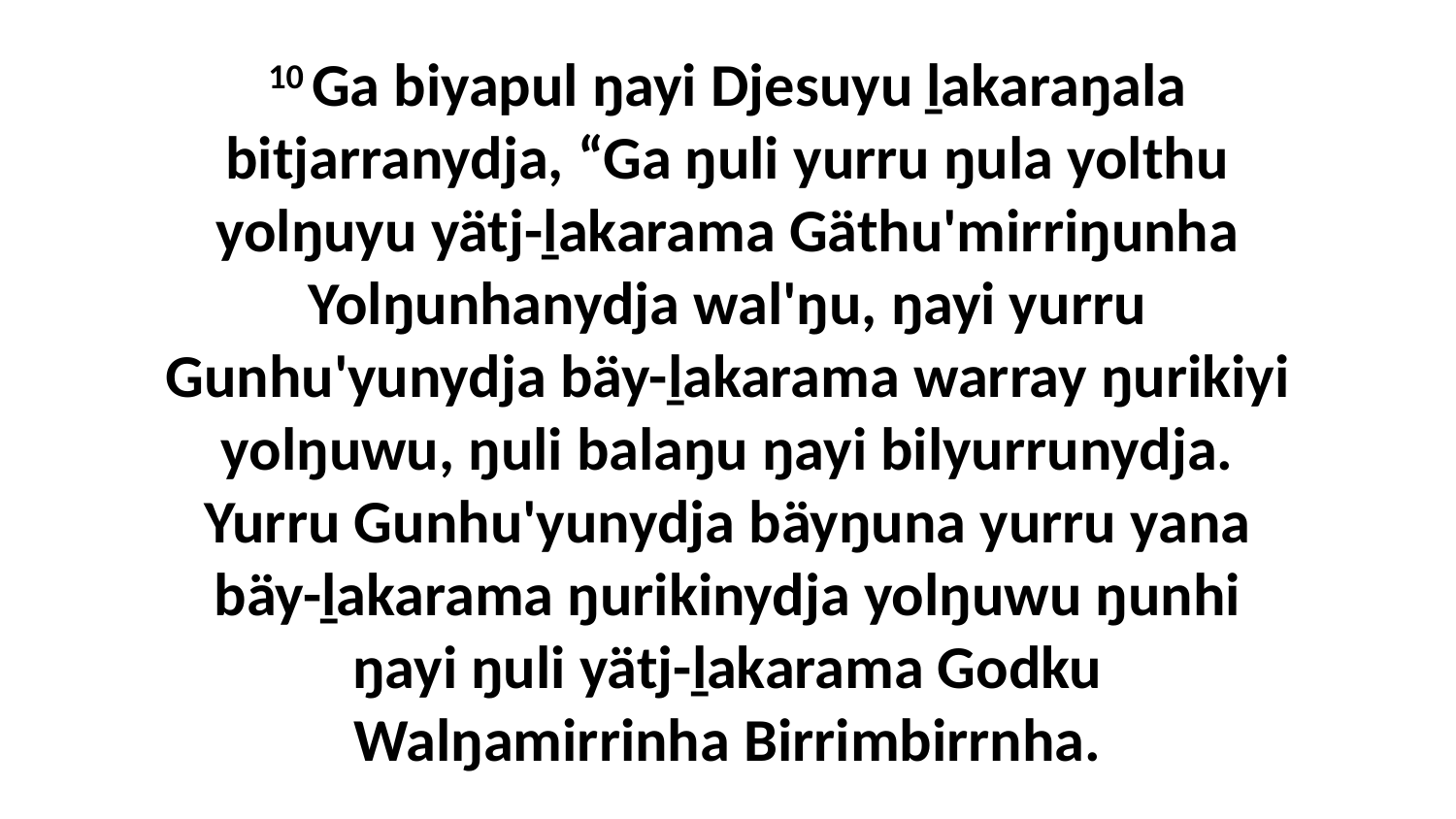

10 Ga biyapul ŋayi Djesuyu ḻakaraŋala bitjarranydja, “Ga ŋuli yurru ŋula yolthu yolŋuyu yätj-ḻakarama Gäthu'mirriŋunha Yolŋunhanydja wal'ŋu, ŋayi yurru Gunhu'yunydja bäy-ḻakarama warray ŋurikiyi yolŋuwu, ŋuli balaŋu ŋayi bilyurrunydja. Yurru Gunhu'yunydja bäyŋuna yurru yana bäy-ḻakarama ŋurikinydja yolŋuwu ŋunhi ŋayi ŋuli yätj-ḻakarama Godku Walŋamirrinha Birrimbirrnha.